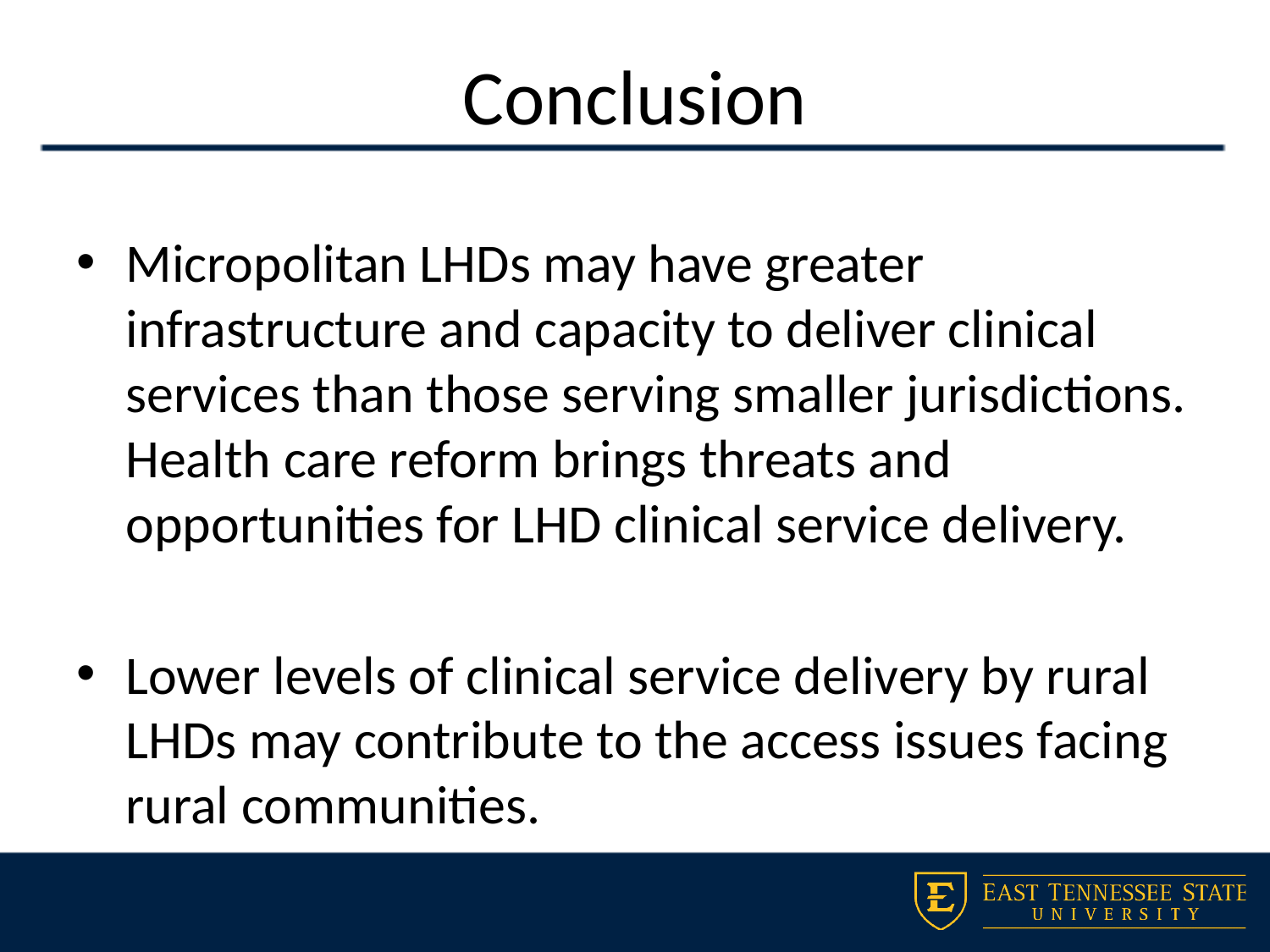

# Conclusion
Micropolitan LHDs may have greater infrastructure and capacity to deliver clinical services than those serving smaller jurisdictions. Health care reform brings threats and opportunities for LHD clinical service delivery.

Lower levels of clinical service delivery by rural LHDs may contribute to the access issues facing rural communities.